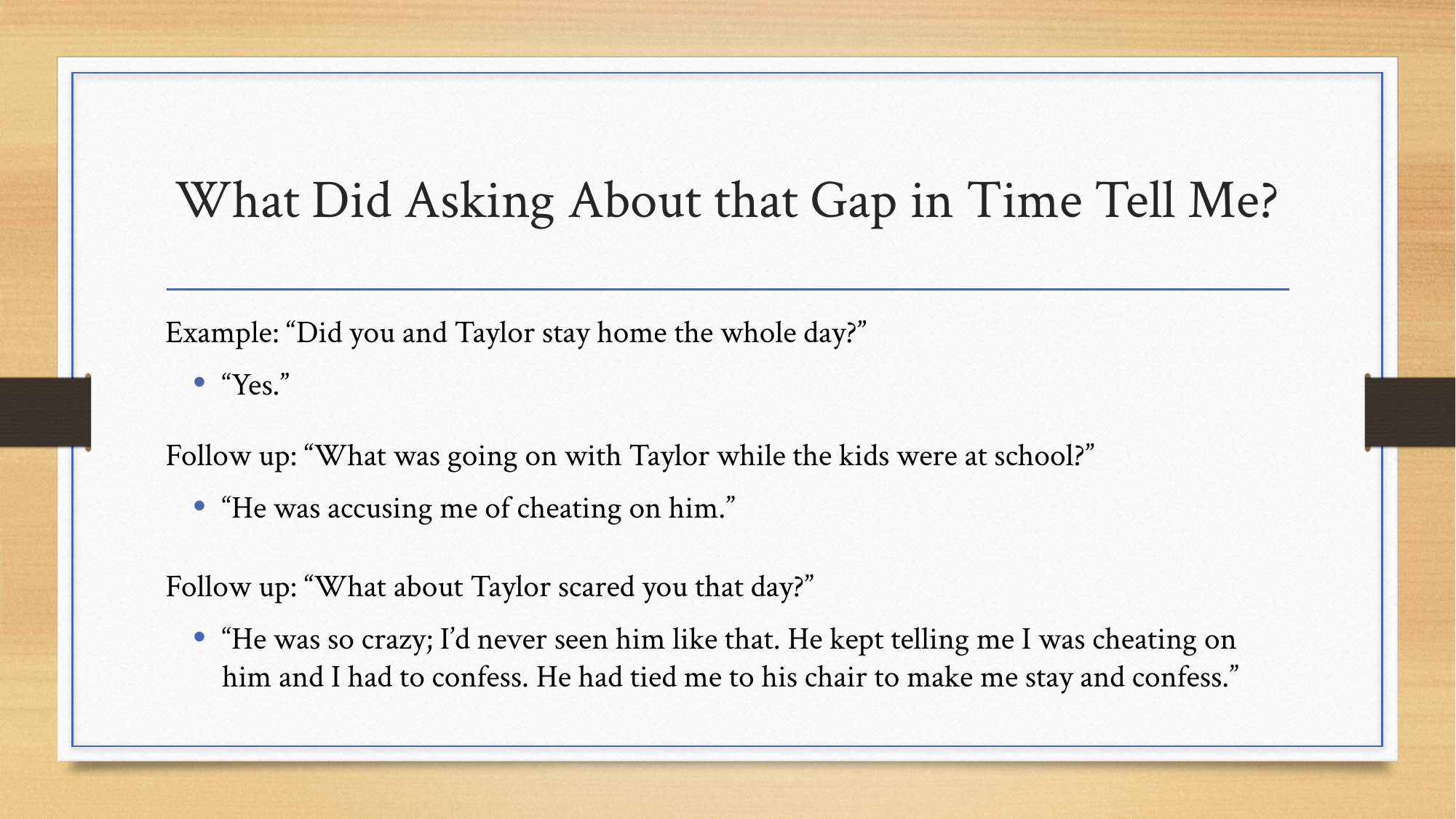

# What Did Asking About that Gap in Time Tell Me?

Example: “Did you and Taylor stay home the whole day?”
“Yes.”

Follow up: “What was going on with Taylor while the kids were at school?”
“He was accusing me of cheating on him.”

Follow up: “What about Taylor scared you that day?”
“He was so crazy; I’d never seen him like that. He kept telling me I was cheating on him and I had to confess. He had tied me to his chair to make me stay and confess.”